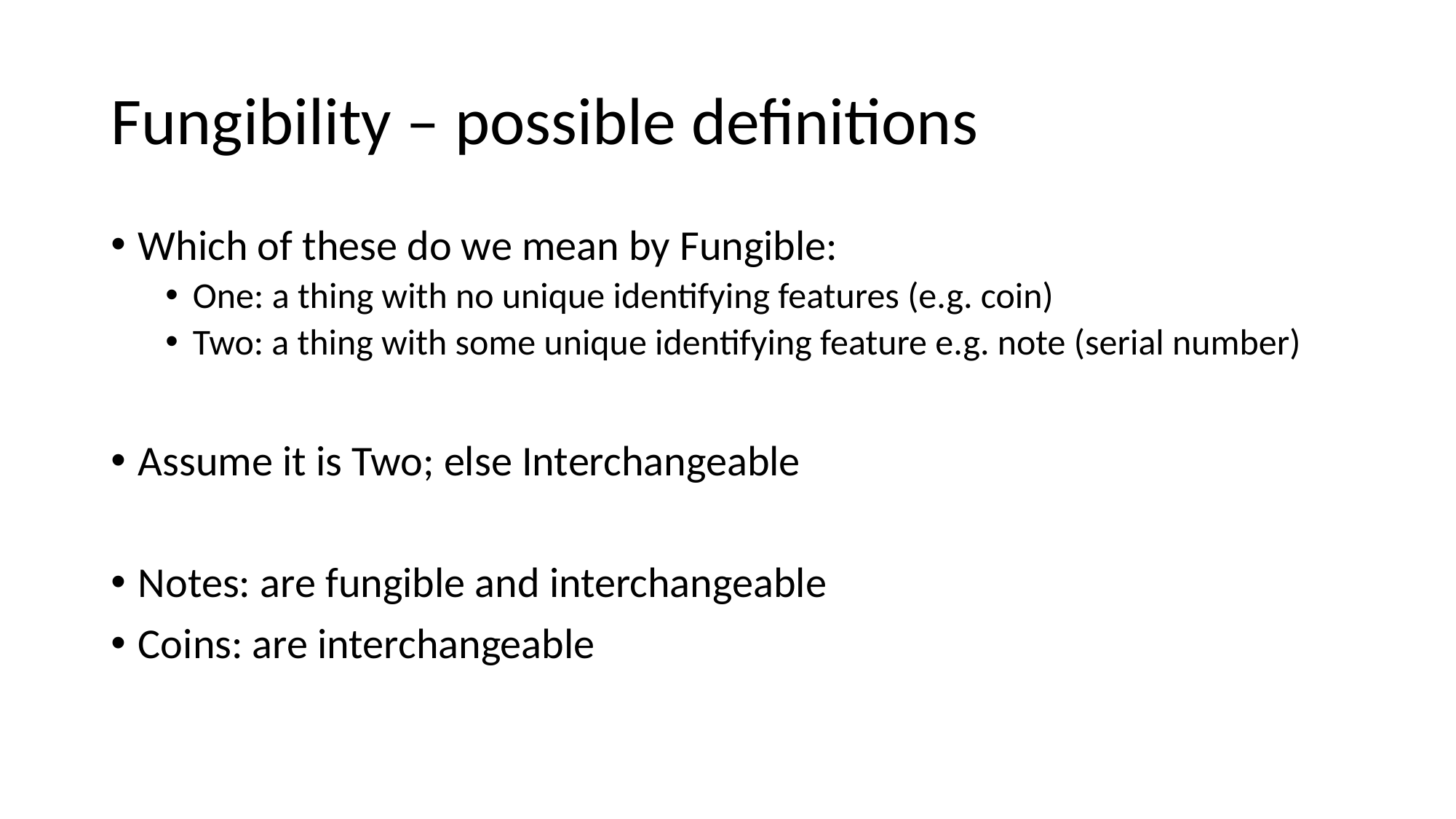

# Fungibility – possible definitions
Which of these do we mean by Fungible:
One: a thing with no unique identifying features (e.g. coin)
Two: a thing with some unique identifying feature e.g. note (serial number)

Assume it is Two; else Interchangeable

Notes: are fungible and interchangeable
Coins: are interchangeable